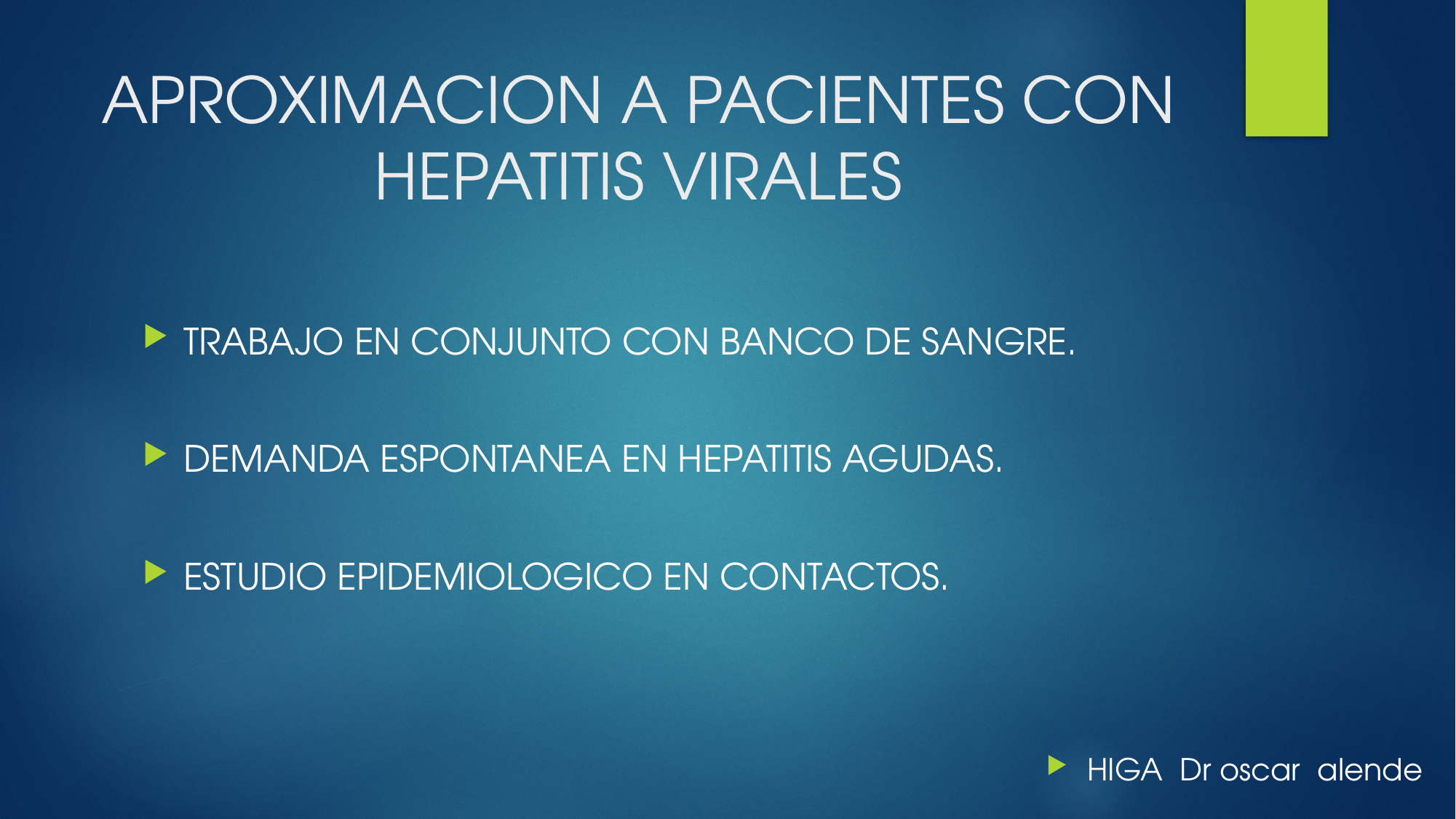

# APROXIMACION A PACIENTES CON HEPATITIS VIRALES
TRABAJO EN CONJUNTO CON BANCO DE SANGRE.

DEMANDA ESPONTANEA EN HEPATITIS AGUDAS.

ESTUDIO EPIDEMIOLOGICO EN CONTACTOS.

HIGA  Dr oscar  alende